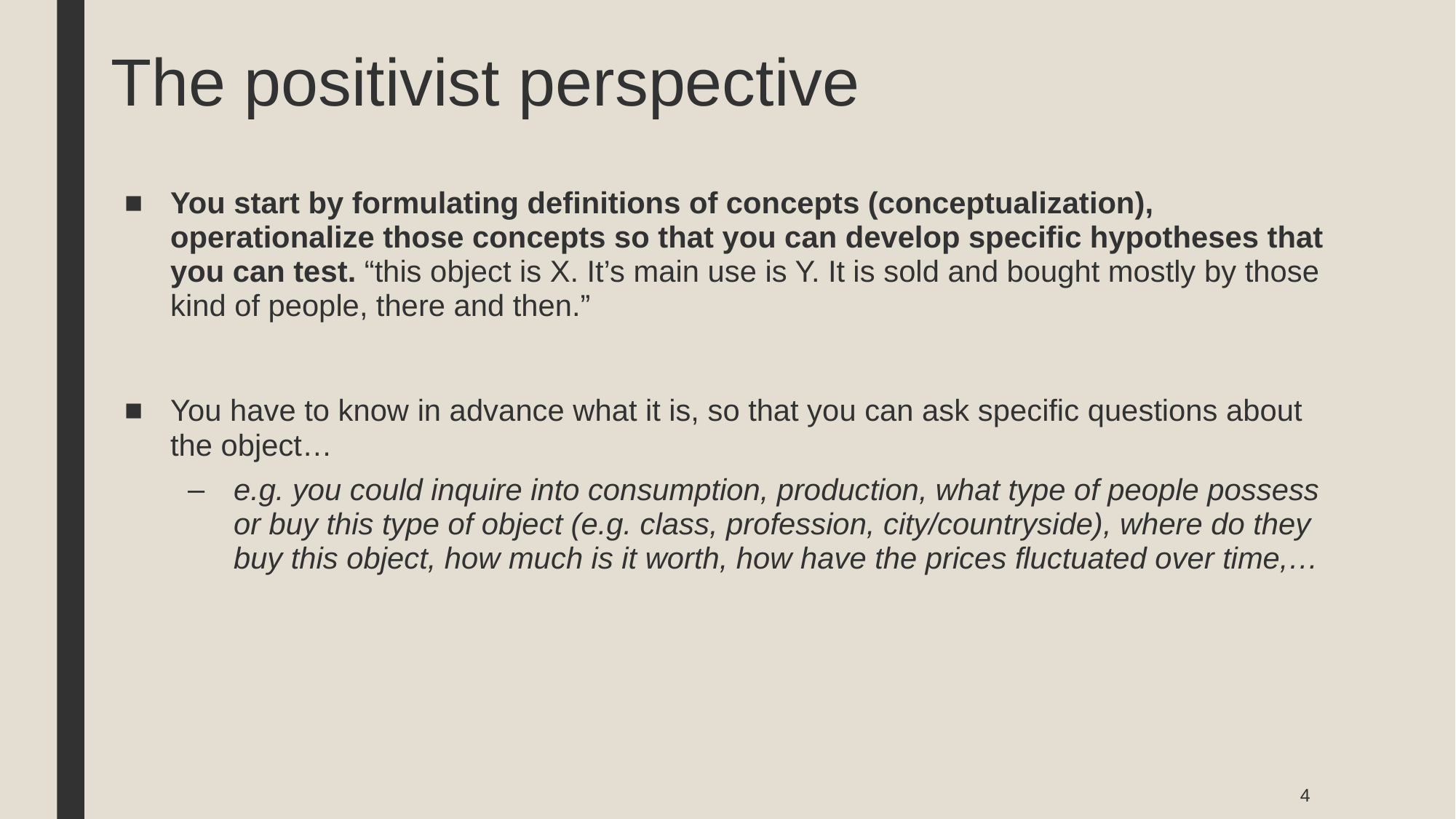

# The positivist perspective
You start by formulating definitions of concepts (conceptualization), operationalize those concepts so that you can develop specific hypotheses that you can test. “this object is X. It’s main use is Y. It is sold and bought mostly by those kind of people, there and then.”

You have to know in advance what it is, so that you can ask specific questions about the object…
e.g. you could inquire into consumption, production, what type of people possess or buy this type of object (e.g. class, profession, city/countryside), where do they buy this object, how much is it worth, how have the prices fluctuated over time,…

4